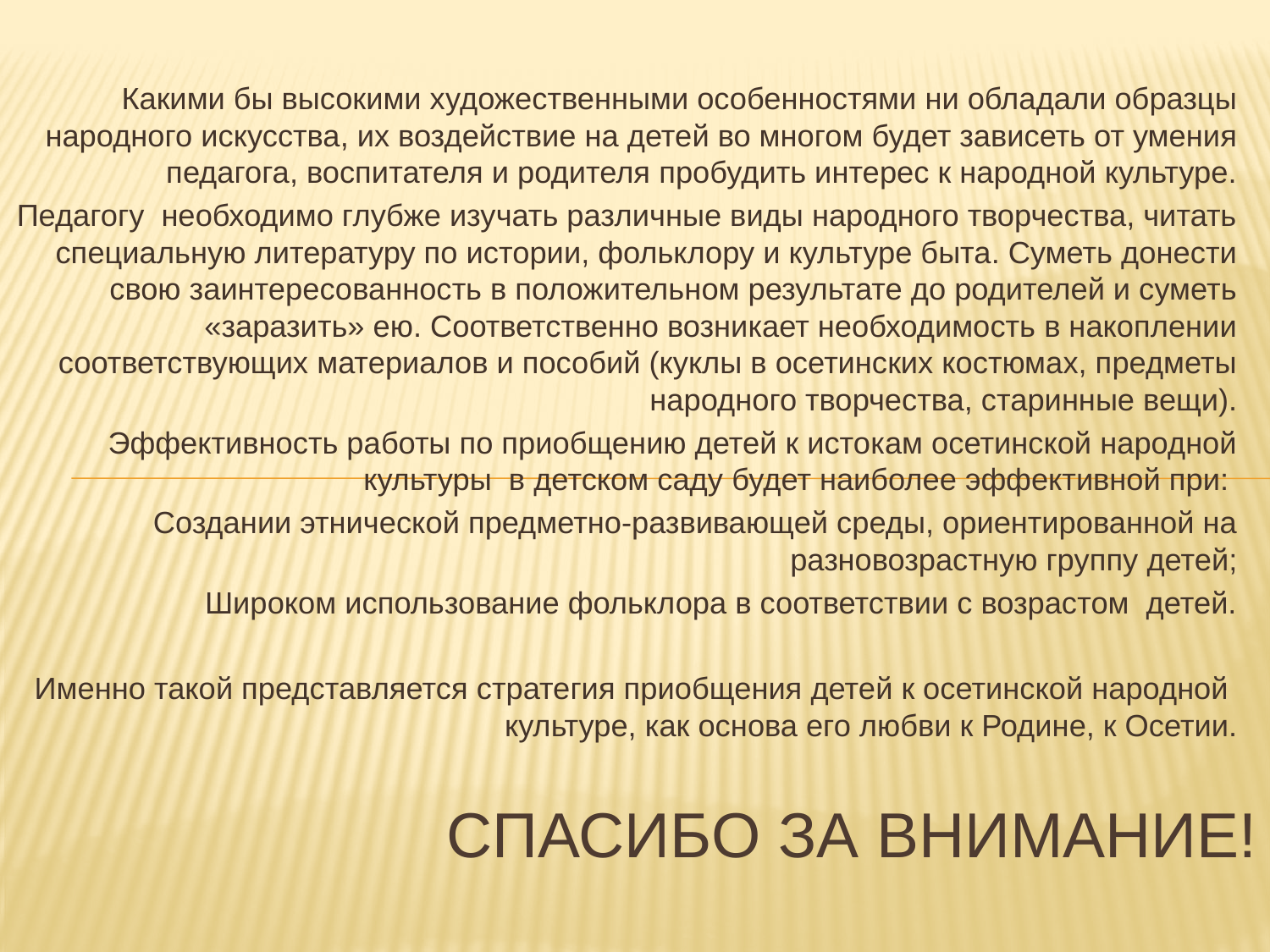

Какими бы высокими художественными особенностями ни обладали образцы народного искусства, их воздействие на детей во многом будет зависеть от умения педагога, воспитателя и родителя пробудить интерес к народной культуре.
Педагогу  необходимо глубже изучать различные виды народного творчества, читать специальную литературу по истории, фольклору и культуре быта. Суметь донести свою заинтересованность в положительном результате до родителей и суметь «заразить» ею. Соответственно возникает необходимость в накоплении соответствующих материалов и пособий (куклы в осетинских костюмах, предметы народного творчества, старинные вещи).
Эффективность работы по приобщению детей к истокам осетинской народной культуры  в детском саду будет наиболее эффективной при:
Создании этнической предметно-развивающей среды, ориентированной на разновозрастную группу детей;
 Широком использование фольклора в соответствии с возрастом  детей.

Именно такой представляется стратегия приобщения детей к осетинской народной  культуре, как основа его любви к Родине, к Осетии.

# Спасибо за внимание!